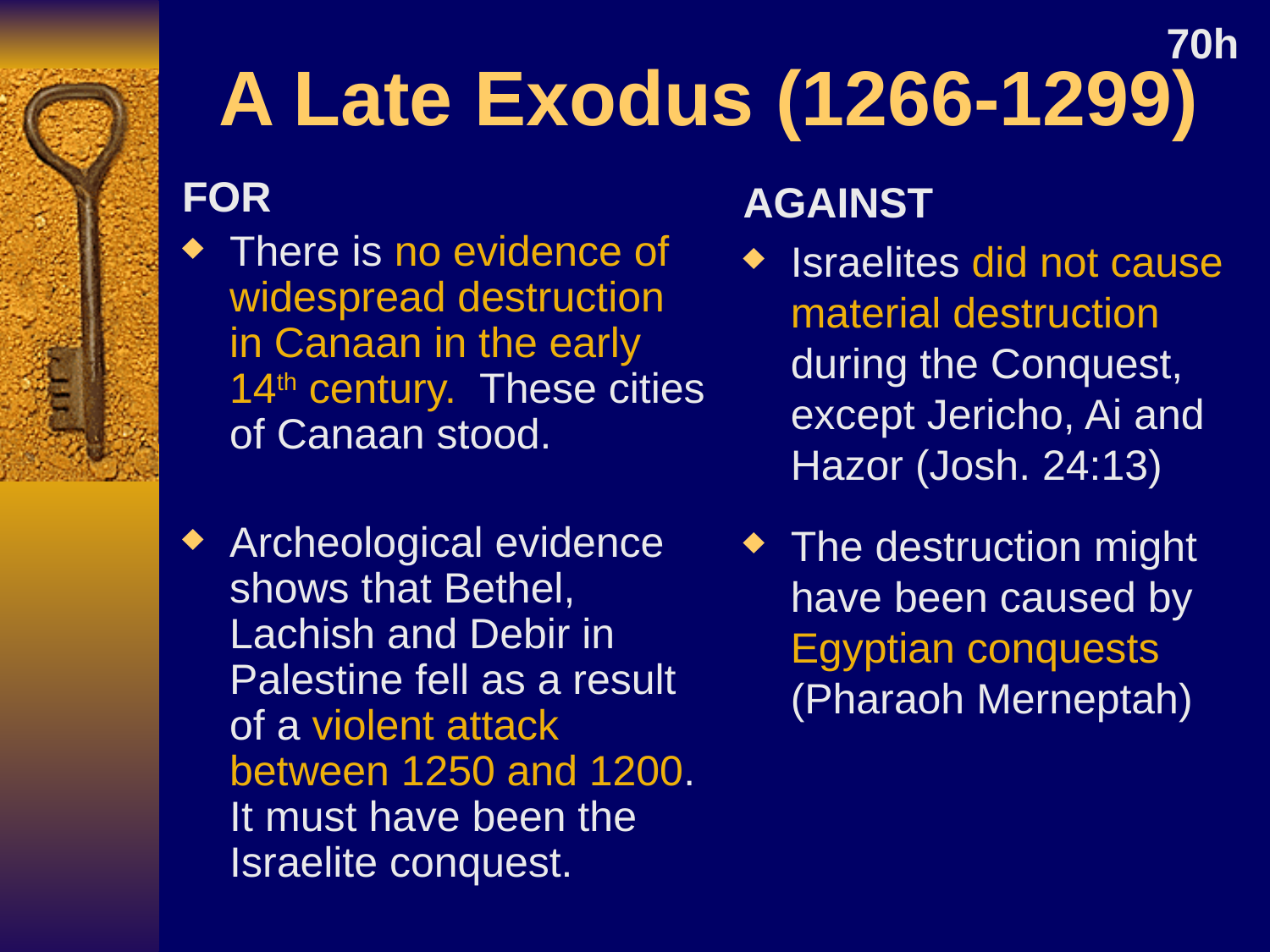

# A Late Exodus (1266-1299)
70h
FOR
There is no evidence of widespread destruction in Canaan in the early 14th century.  These cities of Canaan stood.

Archeological evidence shows that Bethel, Lachish and Debir in Palestine fell as a result of a violent attack between 1250 and 1200. It must have been the Israelite conquest.
AGAINST
Israelites did not cause material destruction during the Conquest, except Jericho, Ai and Hazor (Josh. 24:13)

The destruction might have been caused by Egyptian conquests (Pharaoh Merneptah)